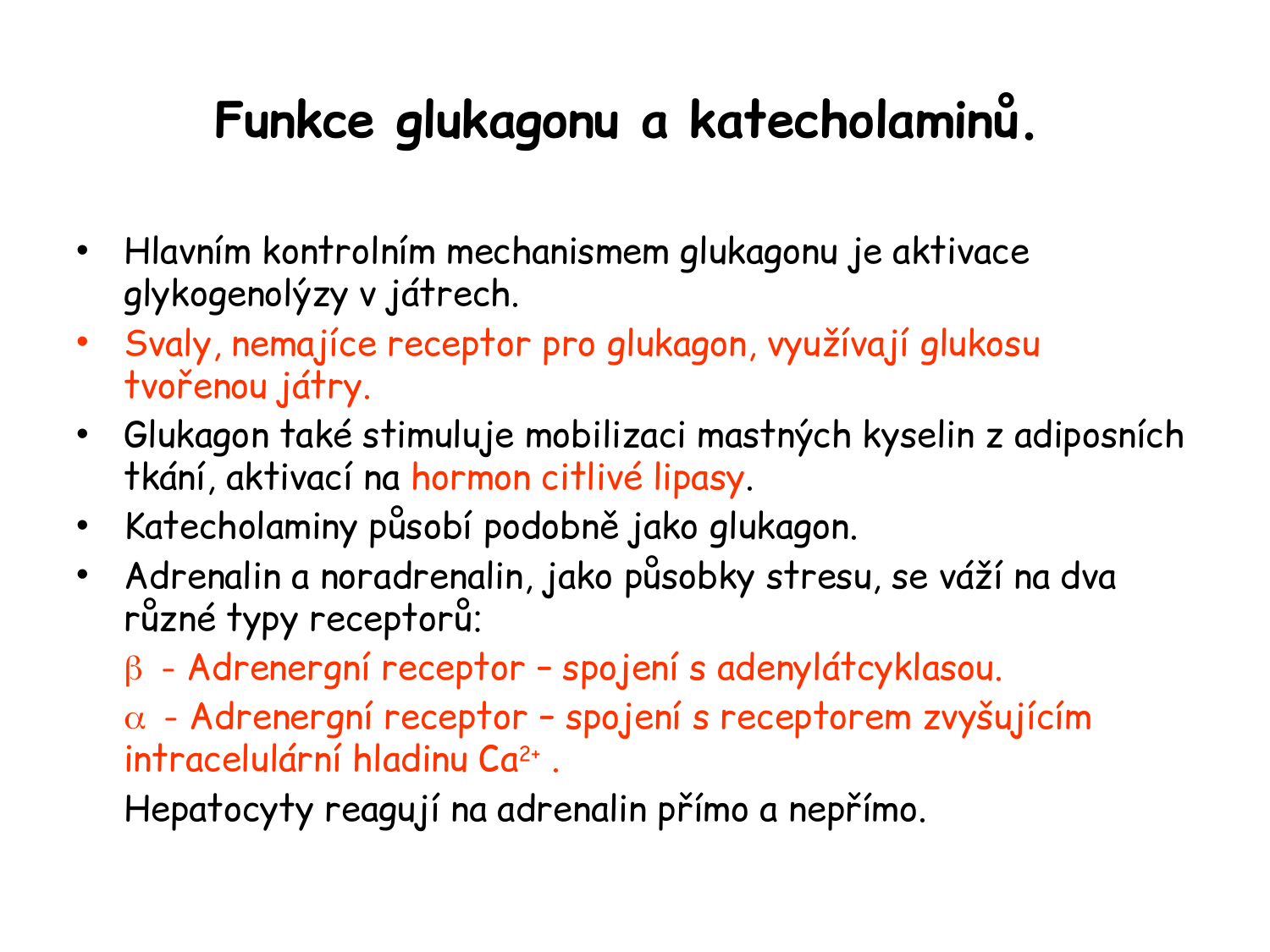

# Funkce glukagonu a katecholaminů.
Hlavním kontrolním mechanismem glukagonu je aktivace glykogenolýzy v játrech.
Svaly, nemajíce receptor pro glukagon, využívají glukosu tvořenou játry.
Glukagon také stimuluje mobilizaci mastných kyselin z adiposních tkání, aktivací na hormon citlivé lipasy.
Katecholaminy působí podobně jako glukagon.
Adrenalin a noradrenalin, jako působky stresu, se váží na dva různé typy receptorů:
	β - Adrenergní receptor – spojení s adenylátcyklasou.
	α - Adrenergní receptor – spojení s receptorem zvyšujícím intracelulární hladinu Ca2+ .
	Hepatocyty reagují na adrenalin přímo a nepřímo.